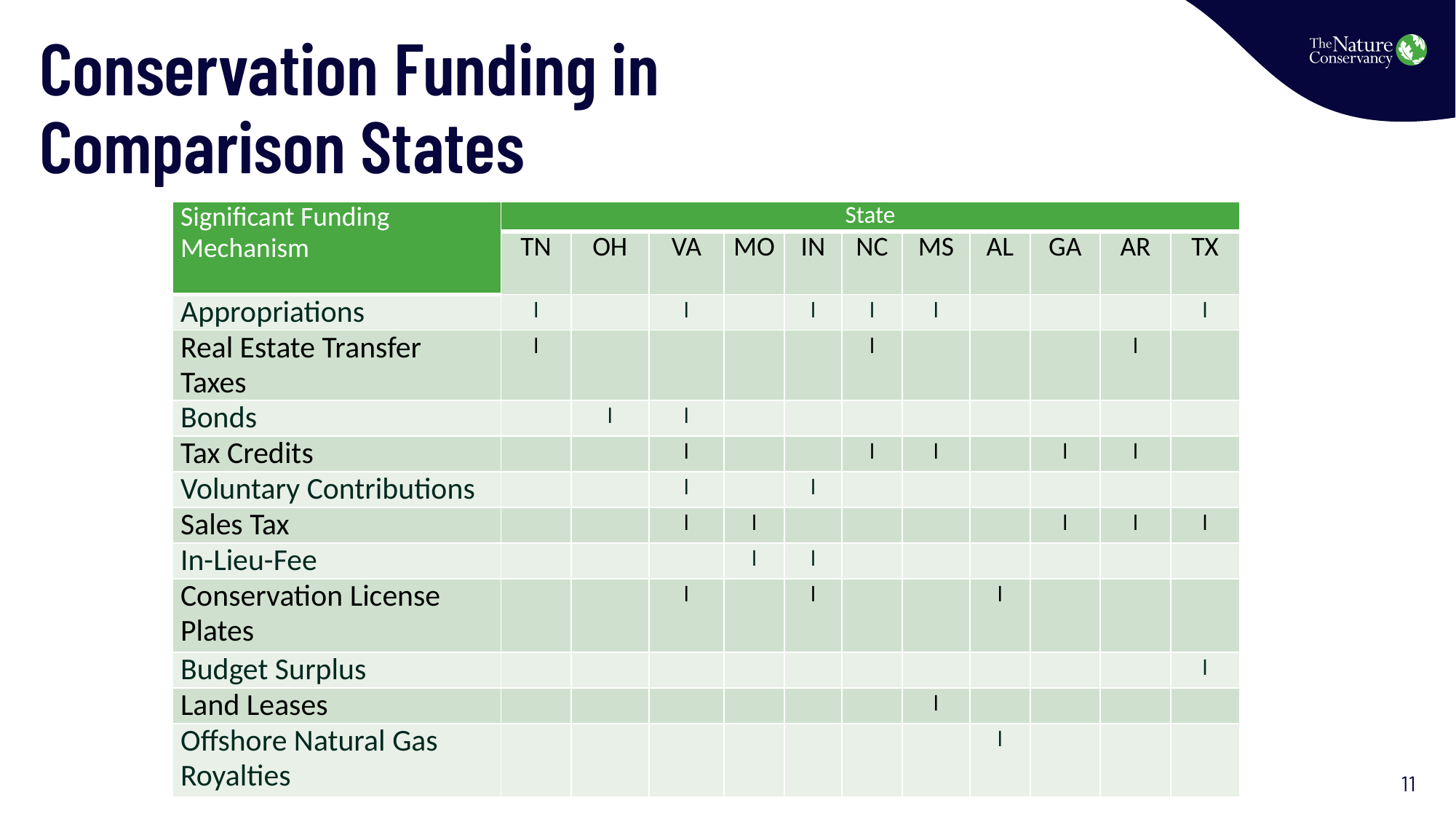

# Conservation Funding in Comparison States
| Significant Funding Mechanism | State |  |  |  |  |  |  |  |  |  |  |
| --- | --- | --- | --- | --- | --- | --- | --- | --- | --- | --- | --- |
|  | TN | OH | VA | MO | IN | NC | MS | AL | GA | AR | TX |
| Appropriations | l |  | l |  | l | l | l |  |  |  | l |
| Real Estate Transfer Taxes | l |  |  |  |  | l |  |  |  | l |  |
| Bonds |  | l | l |  |  |  |  |  |  |  |  |
| Tax Credits |  |  | l |  |  | l | l |  | l | l |  |
| Voluntary Contributions |  |  | l |  | l |  |  |  |  |  |  |
| Sales Tax |  |  | l | l |  |  |  |  | l | l | l |
| In-Lieu-Fee |  |  |  | l | l |  |  |  |  |  |  |
| Conservation License Plates |  |  | l |  | l |  |  | l |  |  |  |
| Budget Surplus |  |  |  |  |  |  |  |  |  |  | l |
| Land Leases |  |  |  |  |  |  | l |  |  |  |  |
| Offshore Natural Gas Royalties |  |  |  |  |  |  |  | l |  |  |  |
11